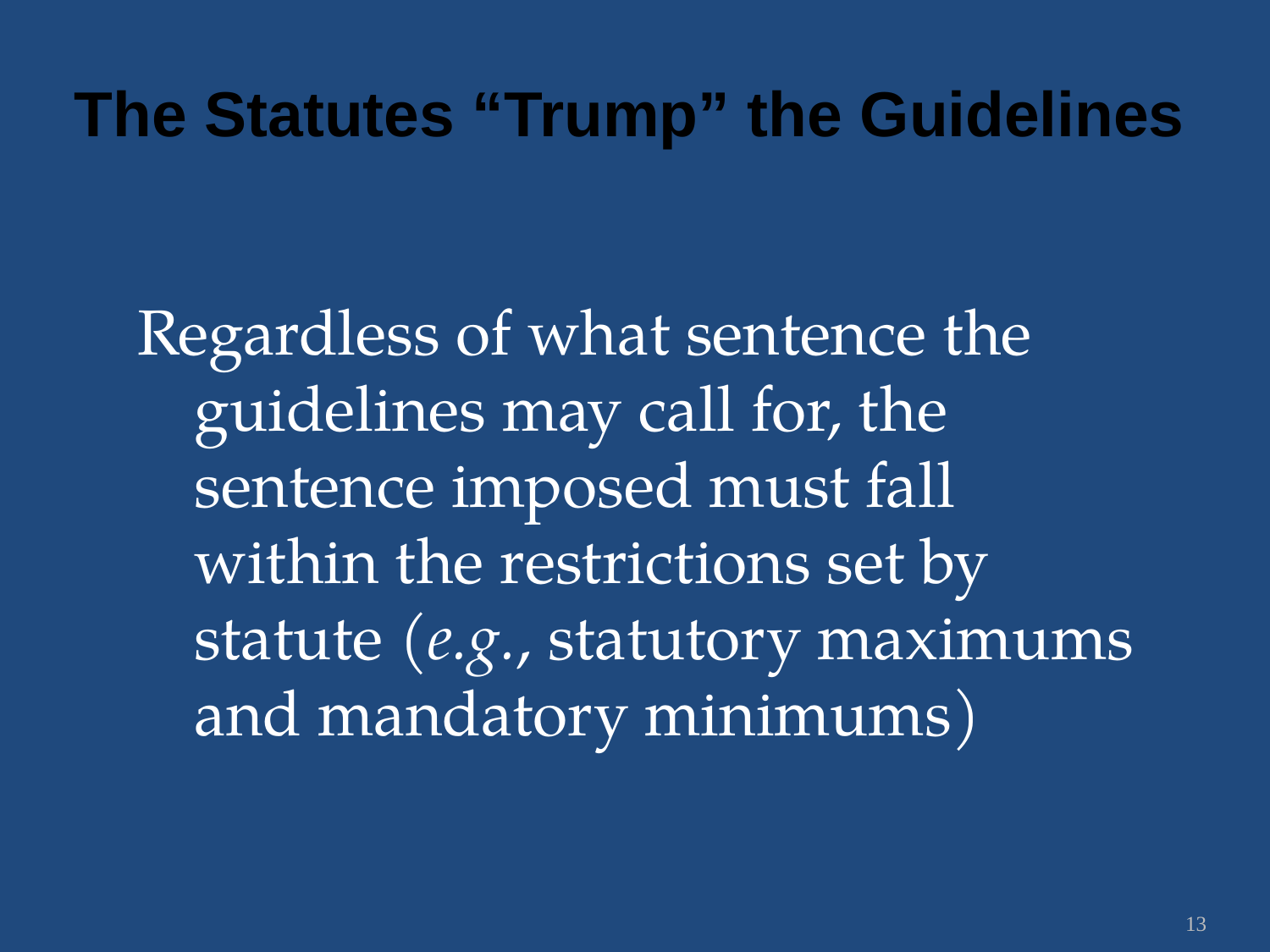

# The Statutes “Trump” the Guidelines
Regardless of what sentence the guidelines may call for, the sentence imposed must fall within the restrictions set by statute (e.g., statutory maximums and mandatory minimums)

13